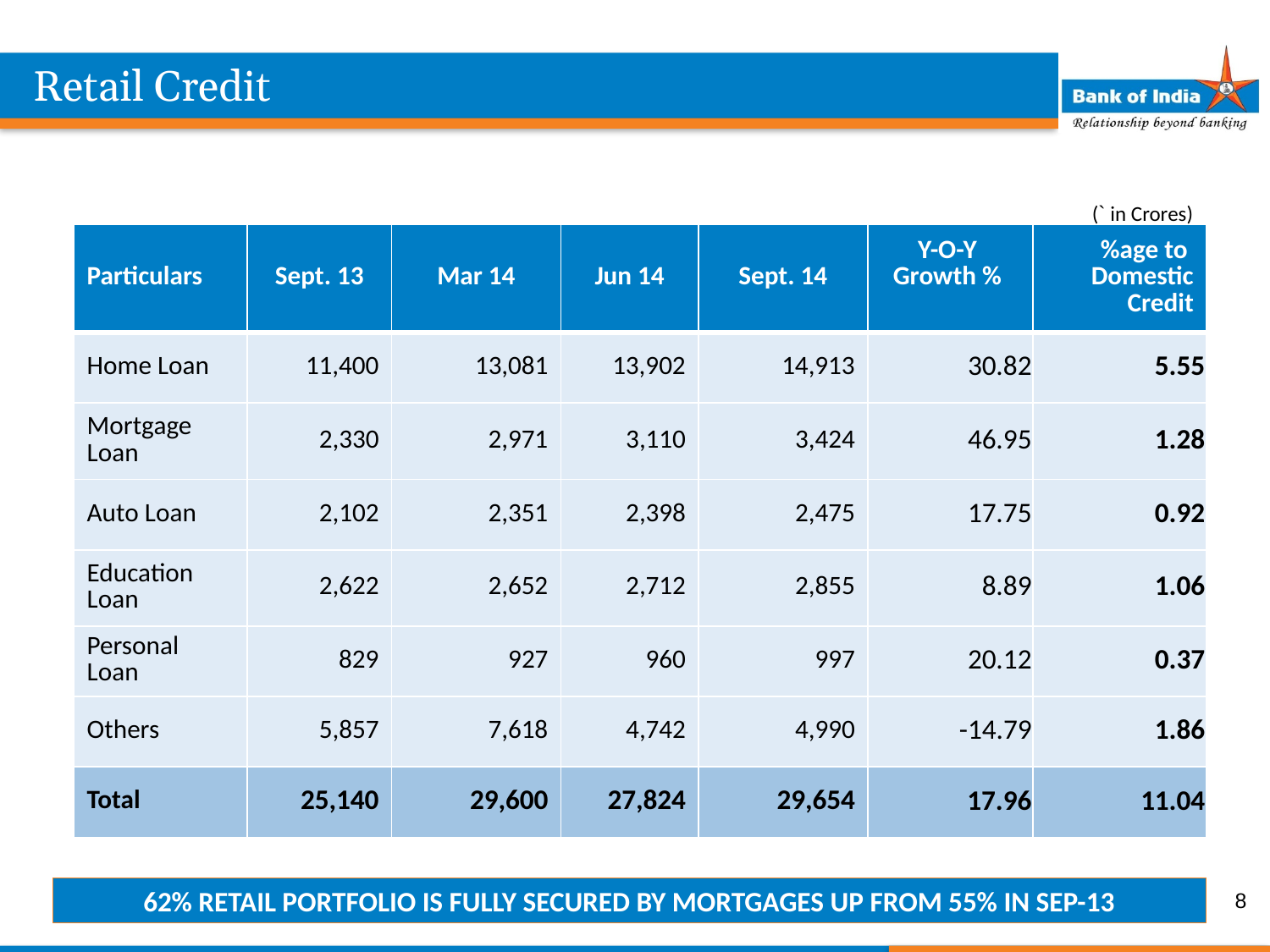

Retail Credit
(` in Crores)
| Particulars | Sept. 13 | Mar 14 | Jun 14 | Sept. 14 | Y-O-Y Growth % | %age to Domestic Credit |
| --- | --- | --- | --- | --- | --- | --- |
| Home Loan | 11,400 | 13,081 | 13,902 | 14,913 | 30.82 | 5.55 |
| Mortgage Loan | 2,330 | 2,971 | 3,110 | 3,424 | 46.95 | 1.28 |
| Auto Loan | 2,102 | 2,351 | 2,398 | 2,475 | 17.75 | 0.92 |
| Education Loan | 2,622 | 2,652 | 2,712 | 2,855 | 8.89 | 1.06 |
| Personal Loan | 829 | 927 | 960 | 997 | 20.12 | 0.37 |
| Others | 5,857 | 7,618 | 4,742 | 4,990 | -14.79 | 1.86 |
| Total | 25,140 | 29,600 | 27,824 | 29,654 | 17.96 | 11.04 |
8
62% RETAIL PORTFOLIO IS FULLY SECURED BY MORTGAGES UP FROM 55% IN SEP-13